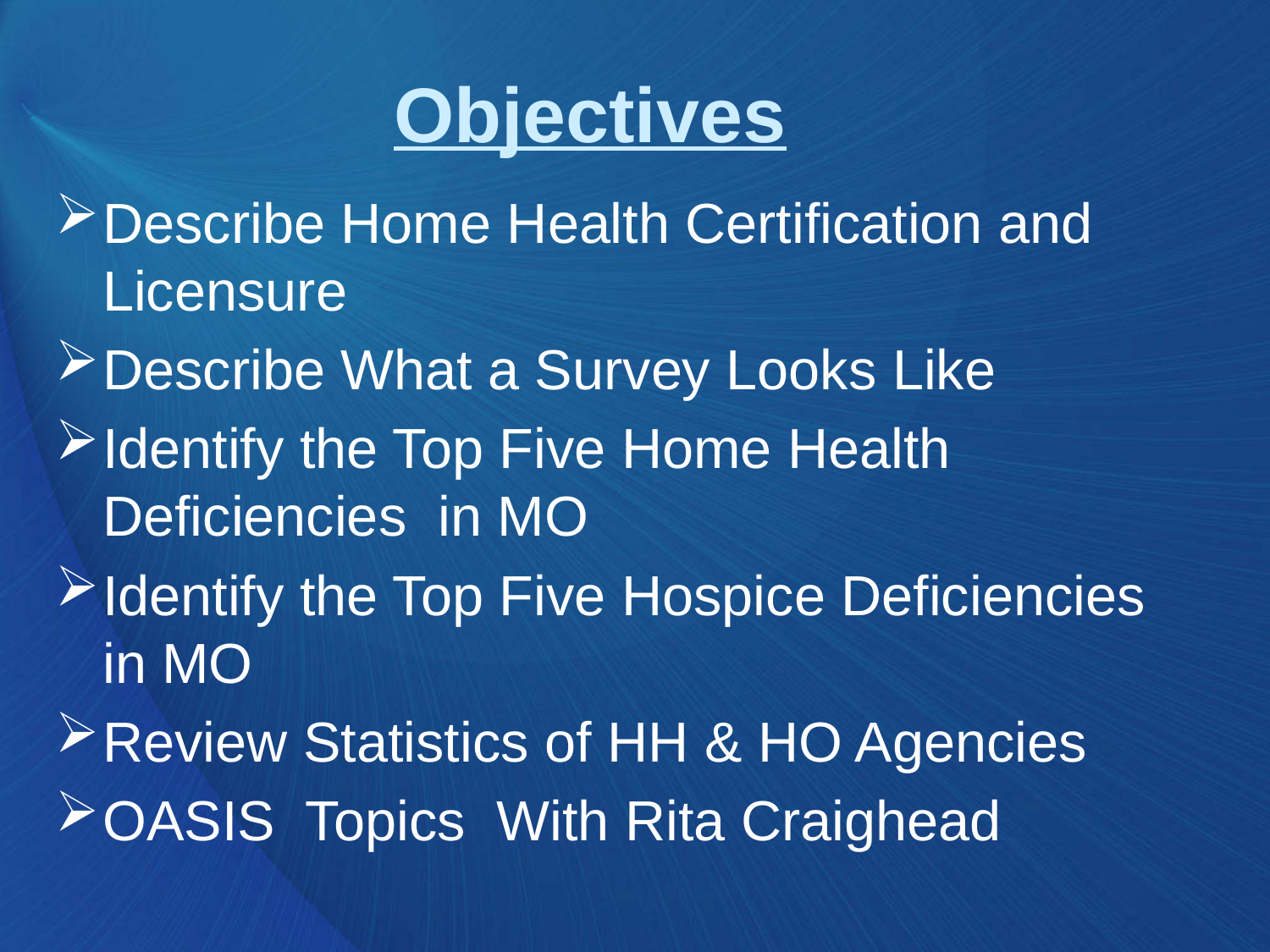

# Objectives
Describe Home Health Certification and Licensure
Describe What a Survey Looks Like
Identify the Top Five Home Health Deficiencies  in MO
Identify the Top Five Hospice Deficiencies  in MO
Review Statistics of HH & HO Agencies
OASIS  Topics  With Rita Craighead